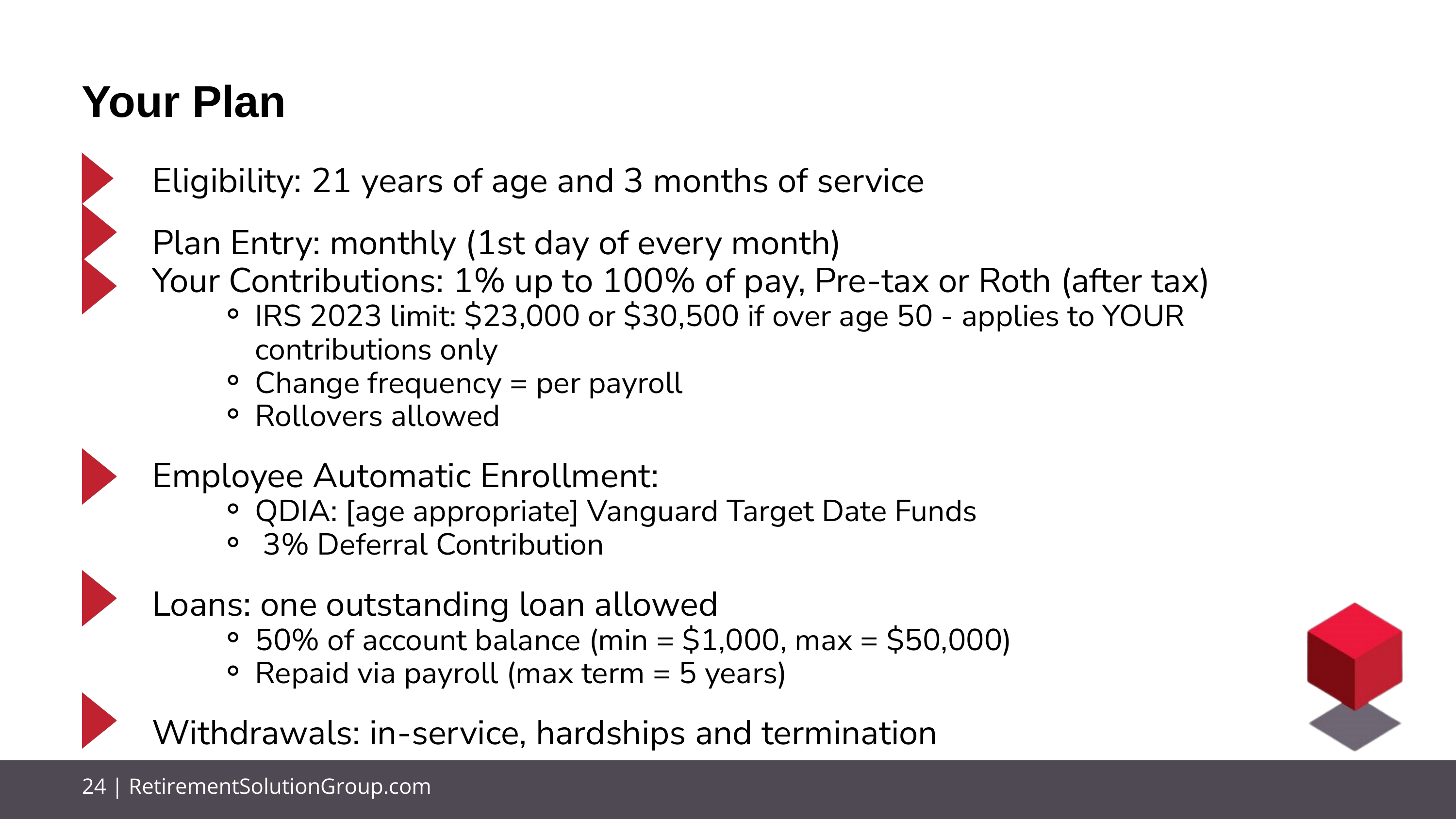

Your Plan
Eligibility: 21 years of age and 3 months of service
Plan Entry: monthly (1st day of every month)
Your Contributions: 1% up to 100% of pay, Pre-tax or Roth (after tax)
IRS 2023 limit: $23,000 or $30,500 if over age 50 - applies to YOUR contributions only
Change frequency = per payroll
Rollovers allowed
Employee Automatic Enrollment:
QDIA: [age appropriate] Vanguard Target Date Funds
 3% Deferral Contribution
Loans: one outstanding loan allowed
50% of account balance (min = $1,000, max = $50,000)
Repaid via payroll (max term = 5 years)
Withdrawals: in-service, hardships and termination

24 | RetirementSolutionGroup.com